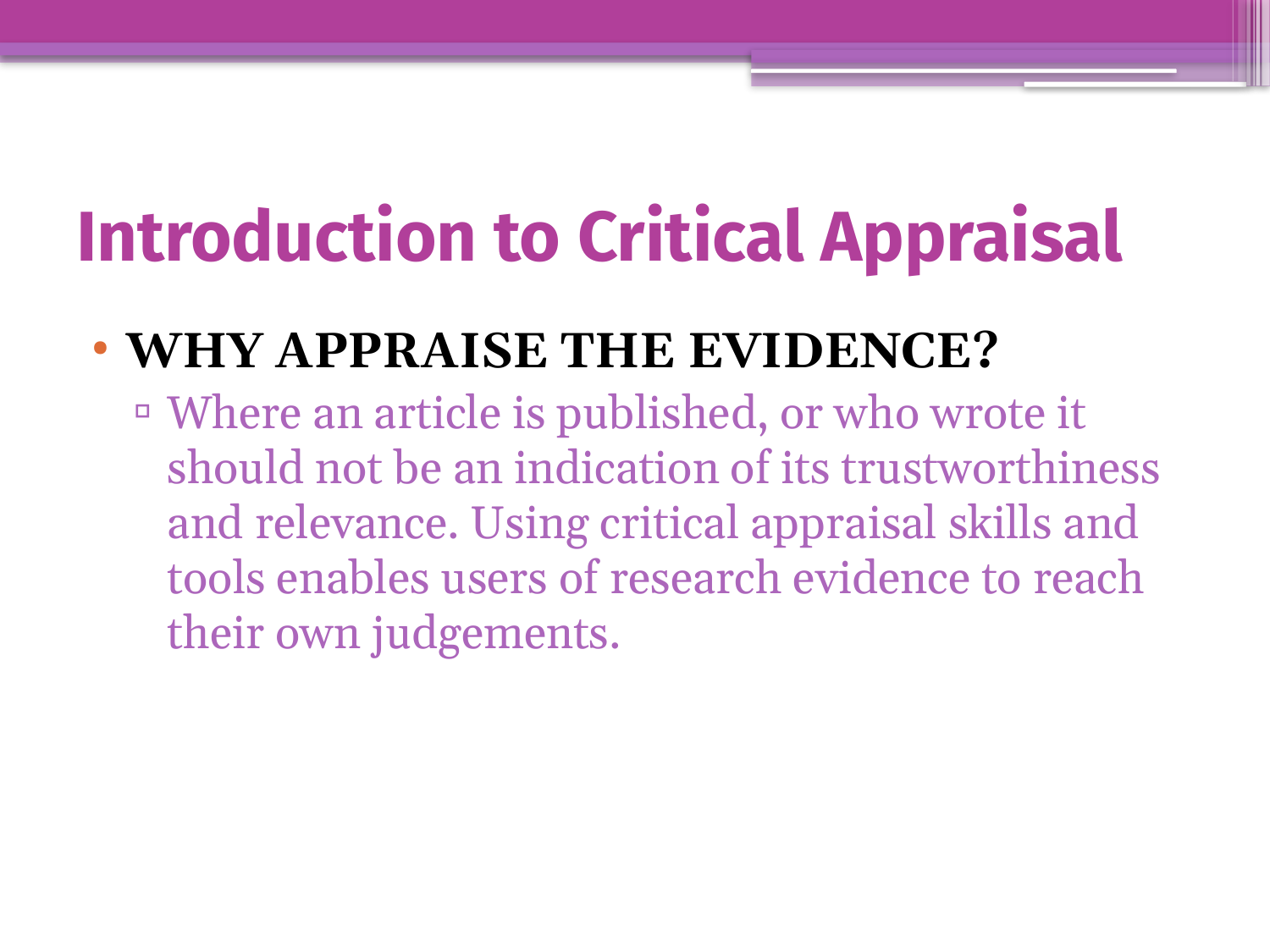

# Introduction to Critical Appraisal
WHY APPRAISE THE EVIDENCE?
Where an article is published, or who wrote it should not be an indication of its trustworthiness and relevance. Using critical appraisal skills and tools enables users of research evidence to reach their own judgements.